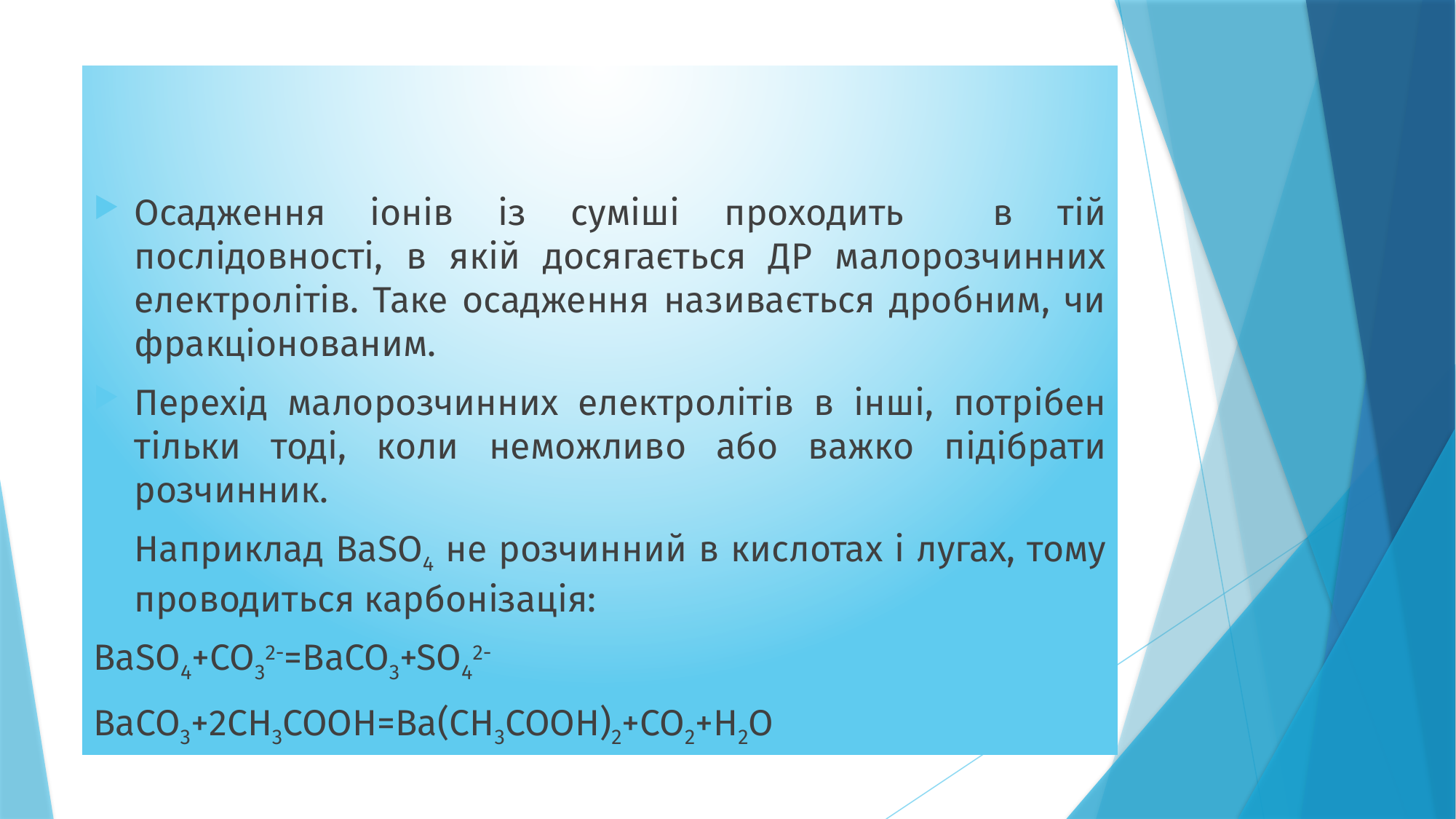

Осадження іонів із суміші проходить  в тій послідовності, в якій досягається ДР малорозчинних електролітів. Таке осадження називається дробним, чи фракціонованим.
Перехід малорозчинних електролітів в інші, потрібен тільки тоді, коли неможливо або важко підібрати розчинник.
Наприклад BaSO4 не розчинний в кислотах і лугах, тому проводиться карбонізація:
BaSO4+CO32-=BaCO3+SO42-
BaCO3+2CH3COOH=Ba(CH3COOH)2+CO2+H2O